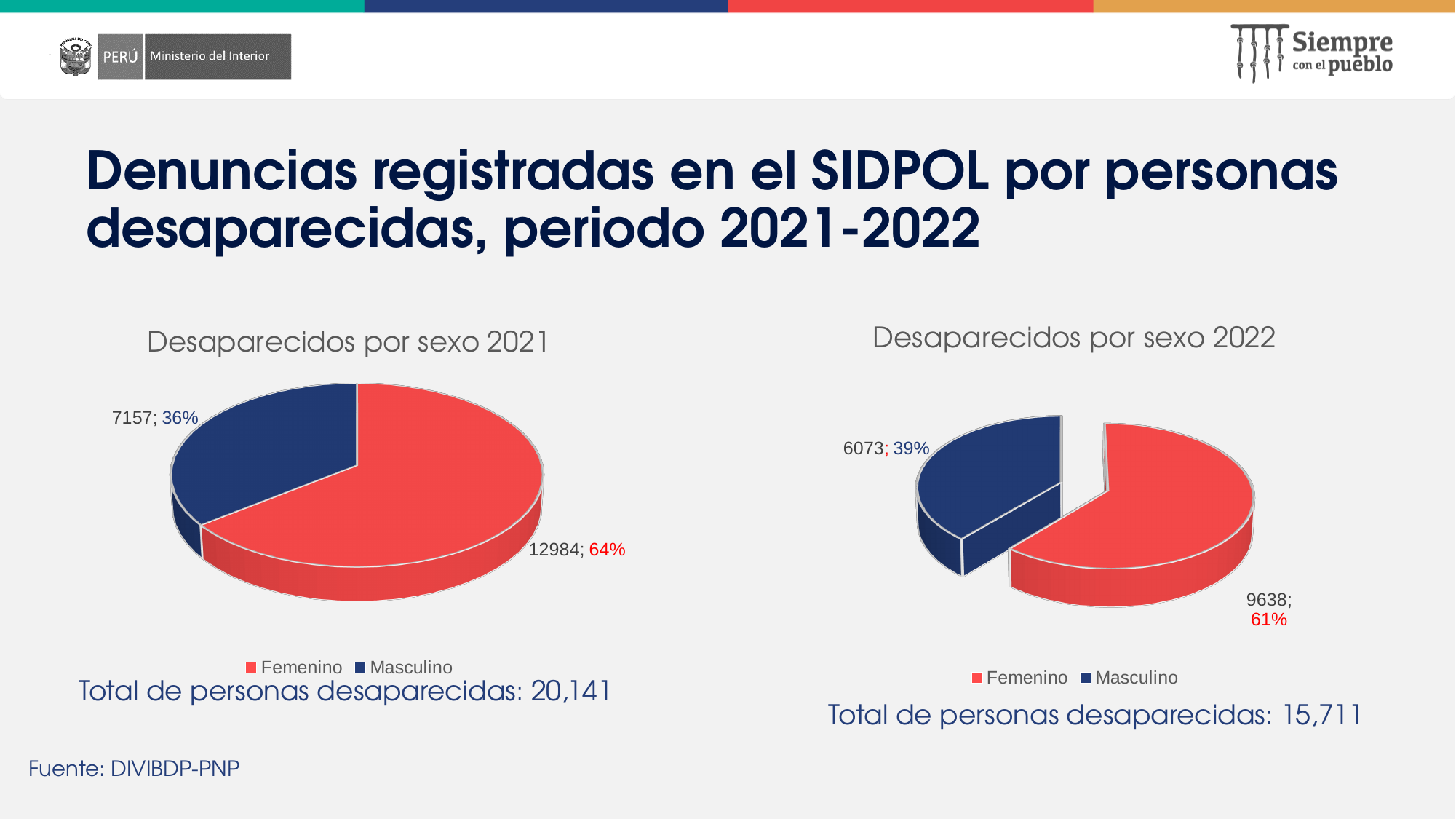

# Denuncias registradas en el SIDPOL por personas desaparecidas, periodo 2021-2022

[unsupported chart]

[unsupported chart]

Total de personas desaparecidas: 20,141
Total de personas desaparecidas: 15,711
Fuente: DIVIBDP-PNP